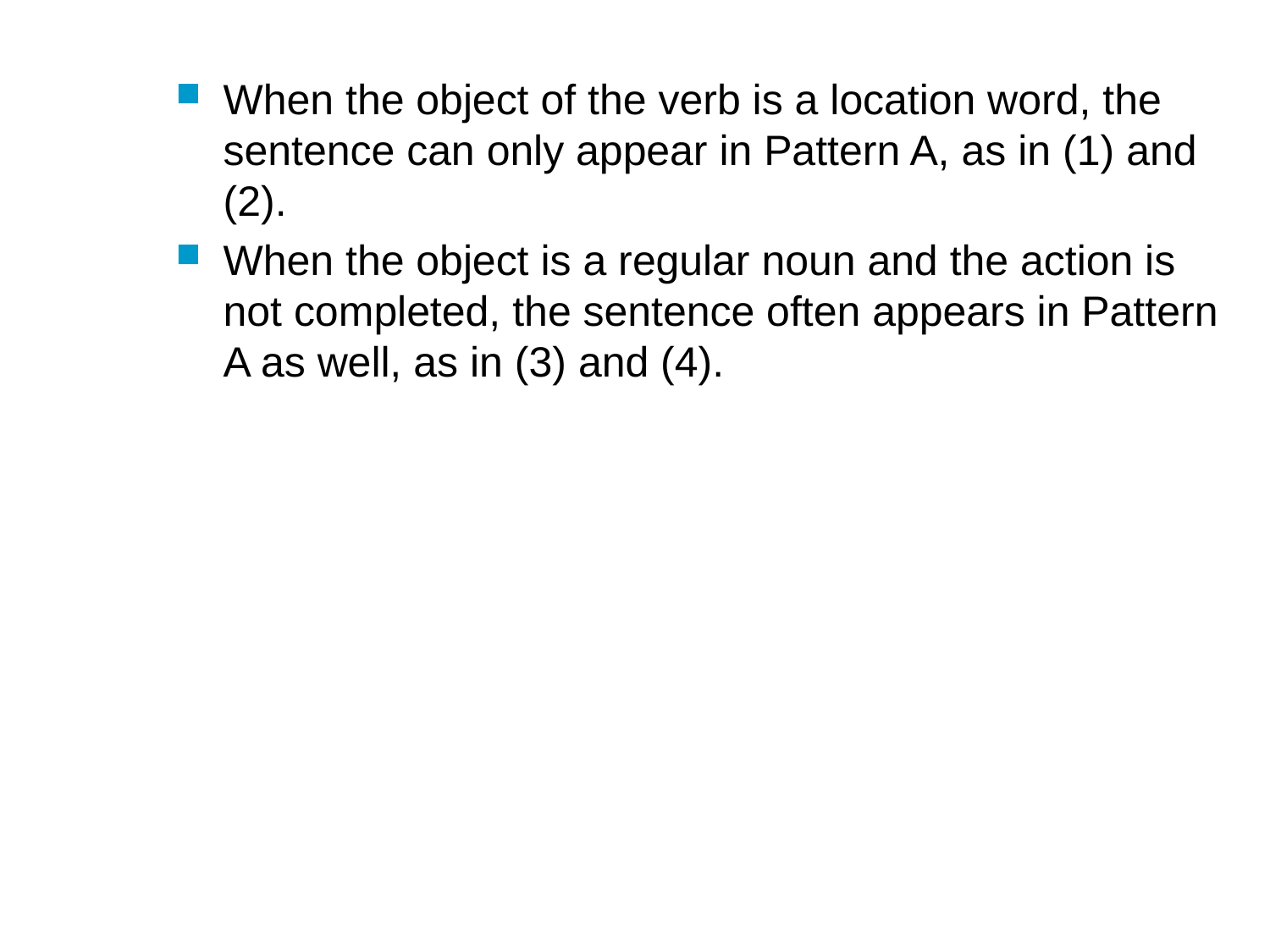

When the object of the verb is a location word, the sentence can only appear in Pattern A, as in (1) and (2).
When the object is a regular noun and the action is not completed, the sentence often appears in Pattern A as well, as in (3) and (4).